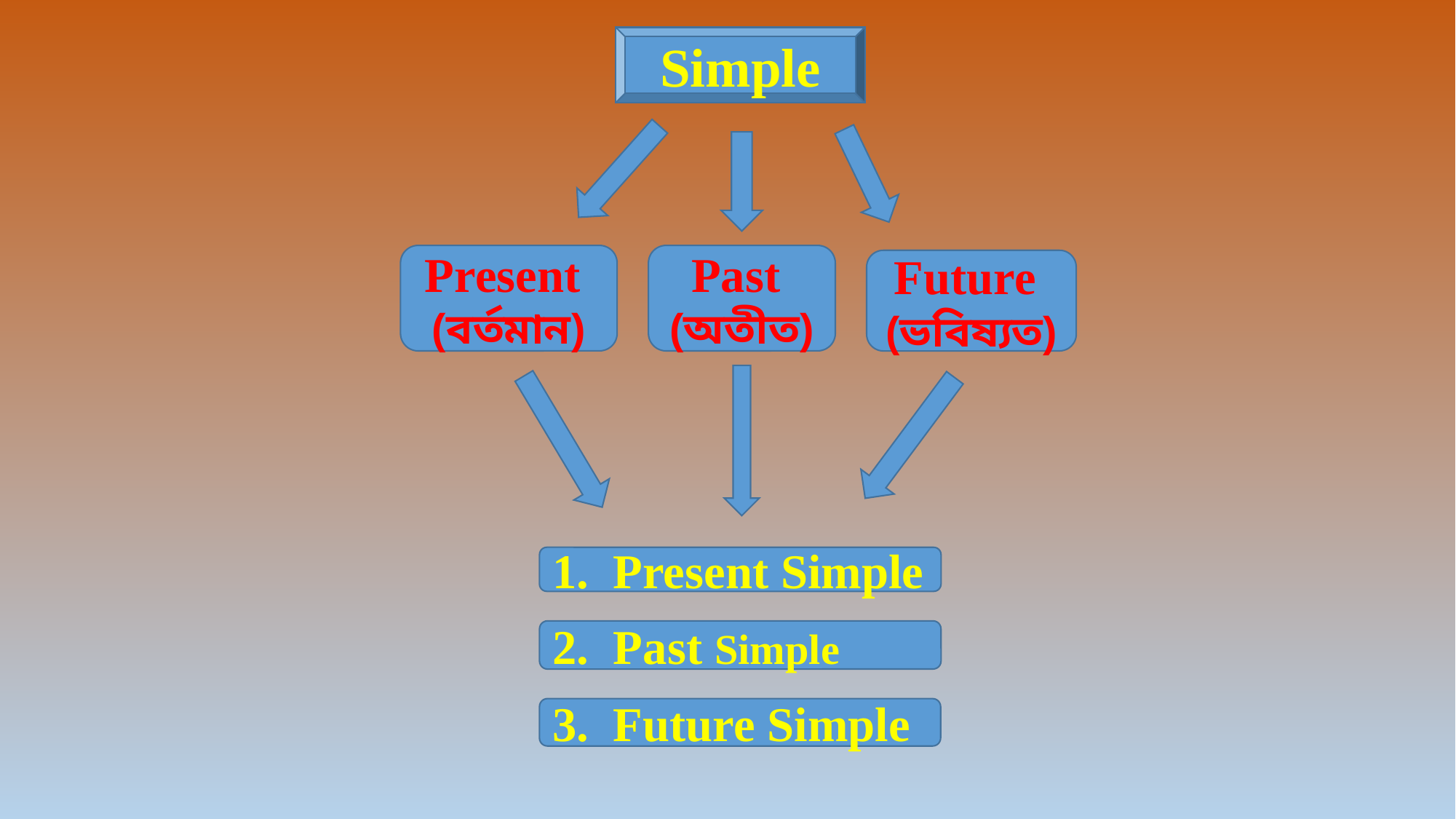

Simple

Present  (বর্তমান)
Past
(অতীত)
Future
(ভবিষ্যত)

1.  Present Simple
2.  Past Simple
3.  Future Simple